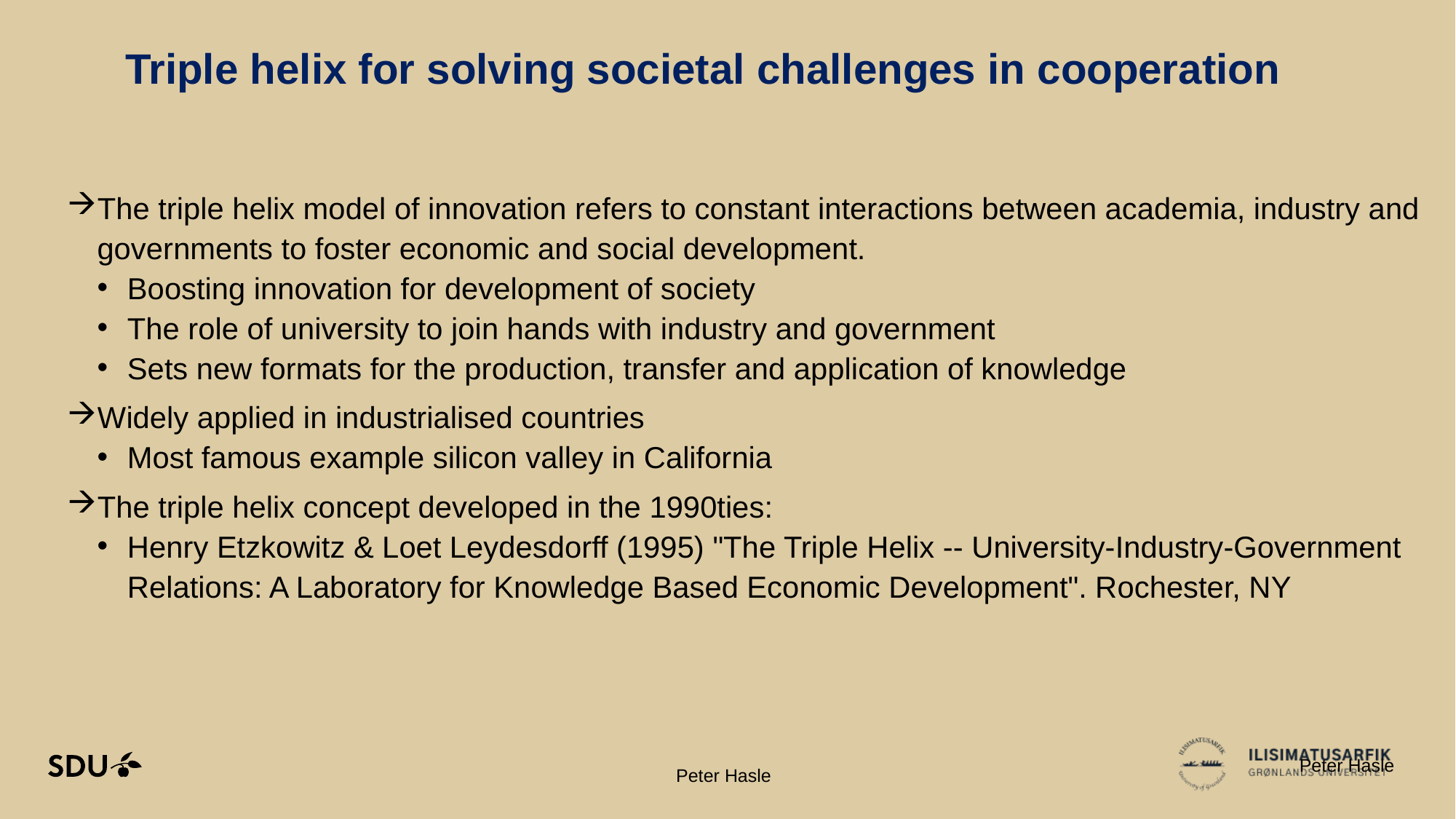

# Triple helix for solving societal challenges in cooperation
The triple helix model of innovation refers to constant interactions between academia, industry and governments to foster economic and social development.
Boosting innovation for development of society
The role of university to join hands with industry and government
Sets new formats for the production, transfer and application of knowledge
Widely applied in industrialised countries
Most famous example silicon valley in California
The triple helix concept developed in the 1990ties:
Henry Etzkowitz & Loet Leydesdorff (1995) "The Triple Helix -- University-Industry-Government Relations: A Laboratory for Knowledge Based Economic Development". Rochester, NY

Peter Hasle
25-04-2023
10